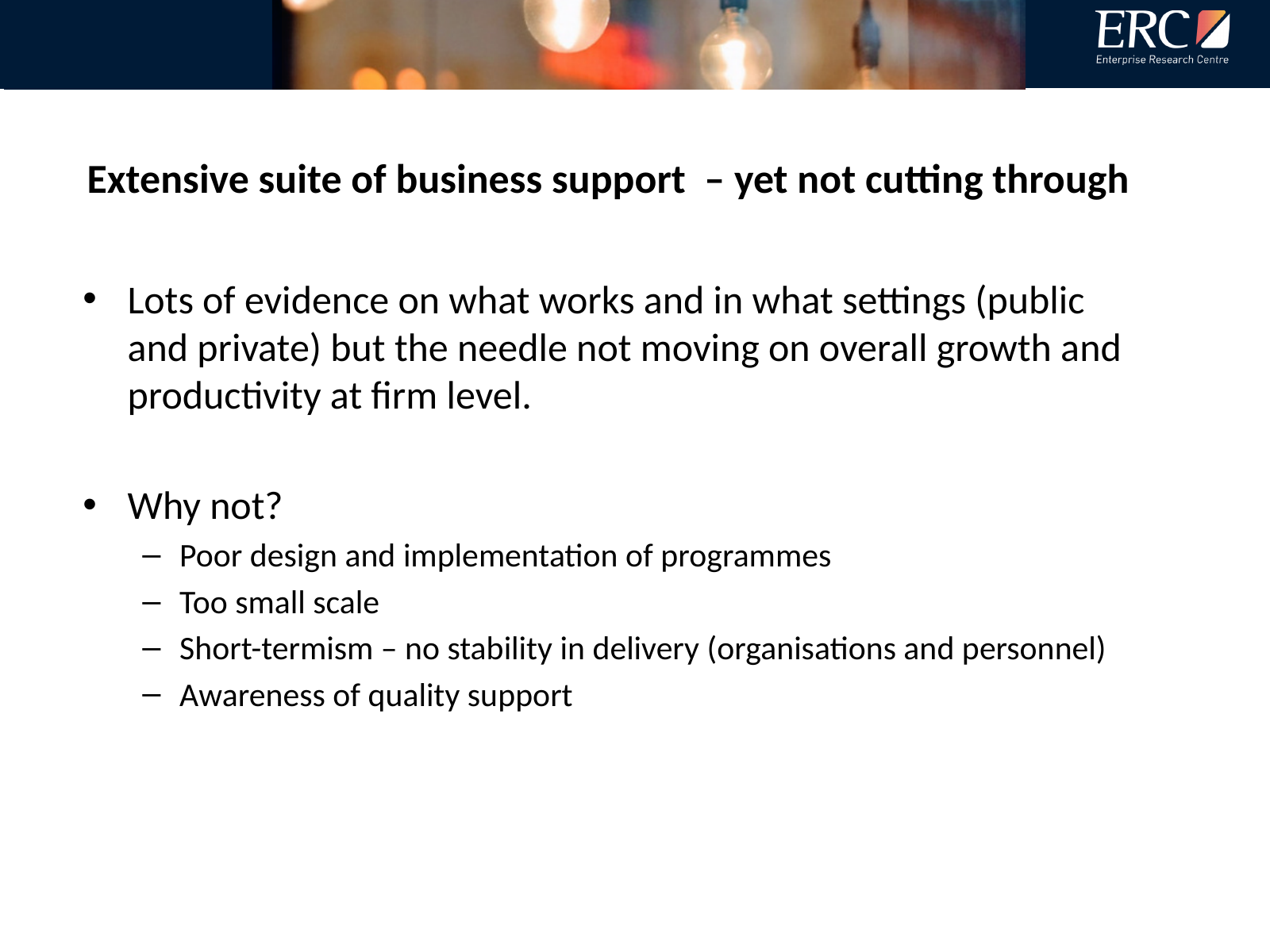

# Extensive suite of business support  – yet not cutting through
Lots of evidence on what works and in what settings (public and private) but the needle not moving on overall growth and productivity at firm level.

Why not?
Poor design and implementation of programmes
Too small scale
Short-termism – no stability in delivery (organisations and personnel)
Awareness of quality support